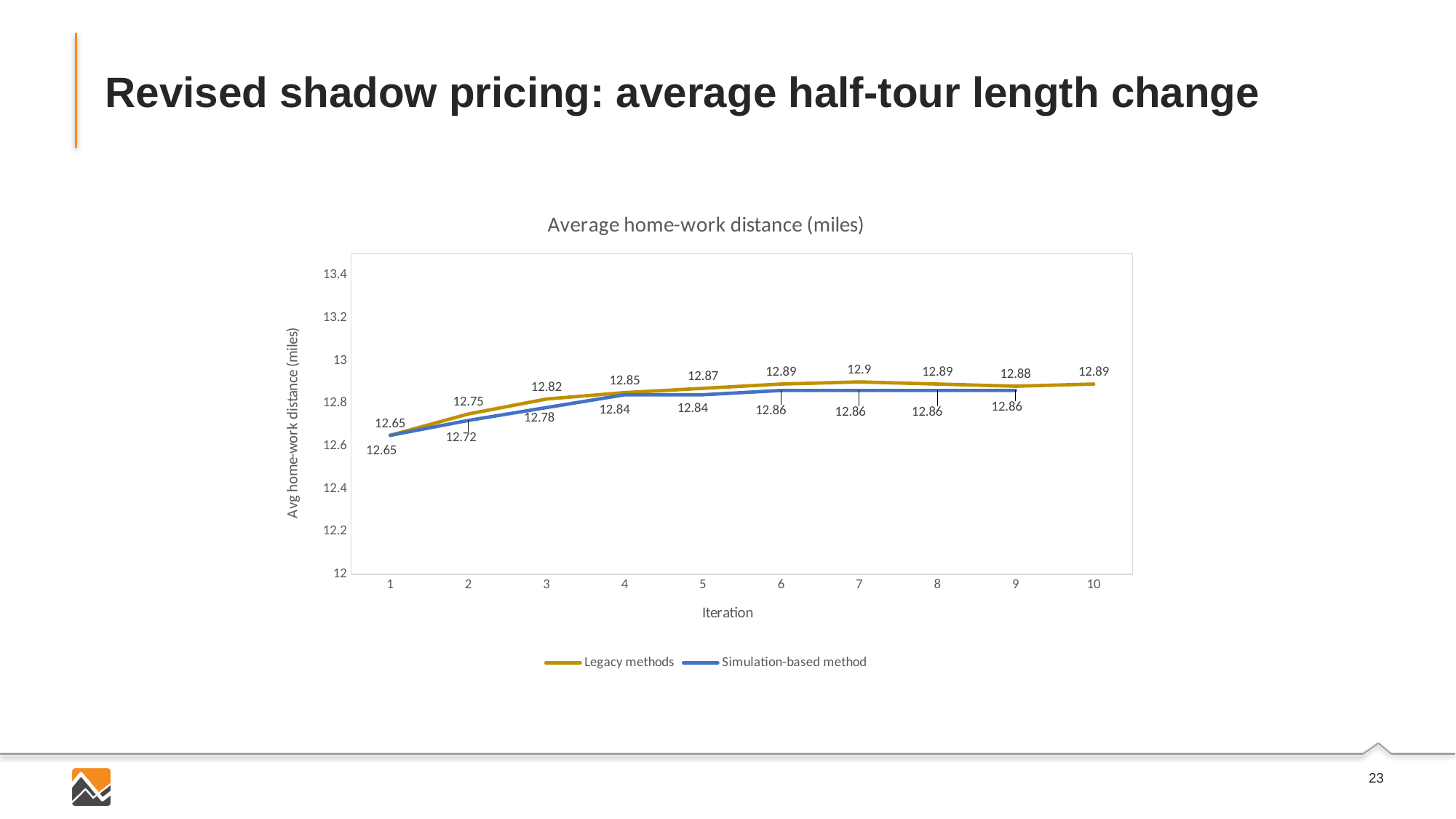

# Revised shadow pricing: average half-tour length change

### Chart: Average home-work distance (miles)

| Category | Legacy methods | Simulation-based method |
|---|---|---|
| 1 | 12.65 | 12.65 |
| 2 | 12.75 | 12.72 |
| 3 | 12.82 | 12.78 |
| 4 | 12.85 | 12.84 |
| 5 | 12.87 | 12.84 |
| 6 | 12.89 | 12.86 |
| 7 | 12.9 | 12.86 |
| 8 | 12.89 | 12.86 |
| 9 | 12.88 | 12.86 |
| 10 | 12.89 | None |